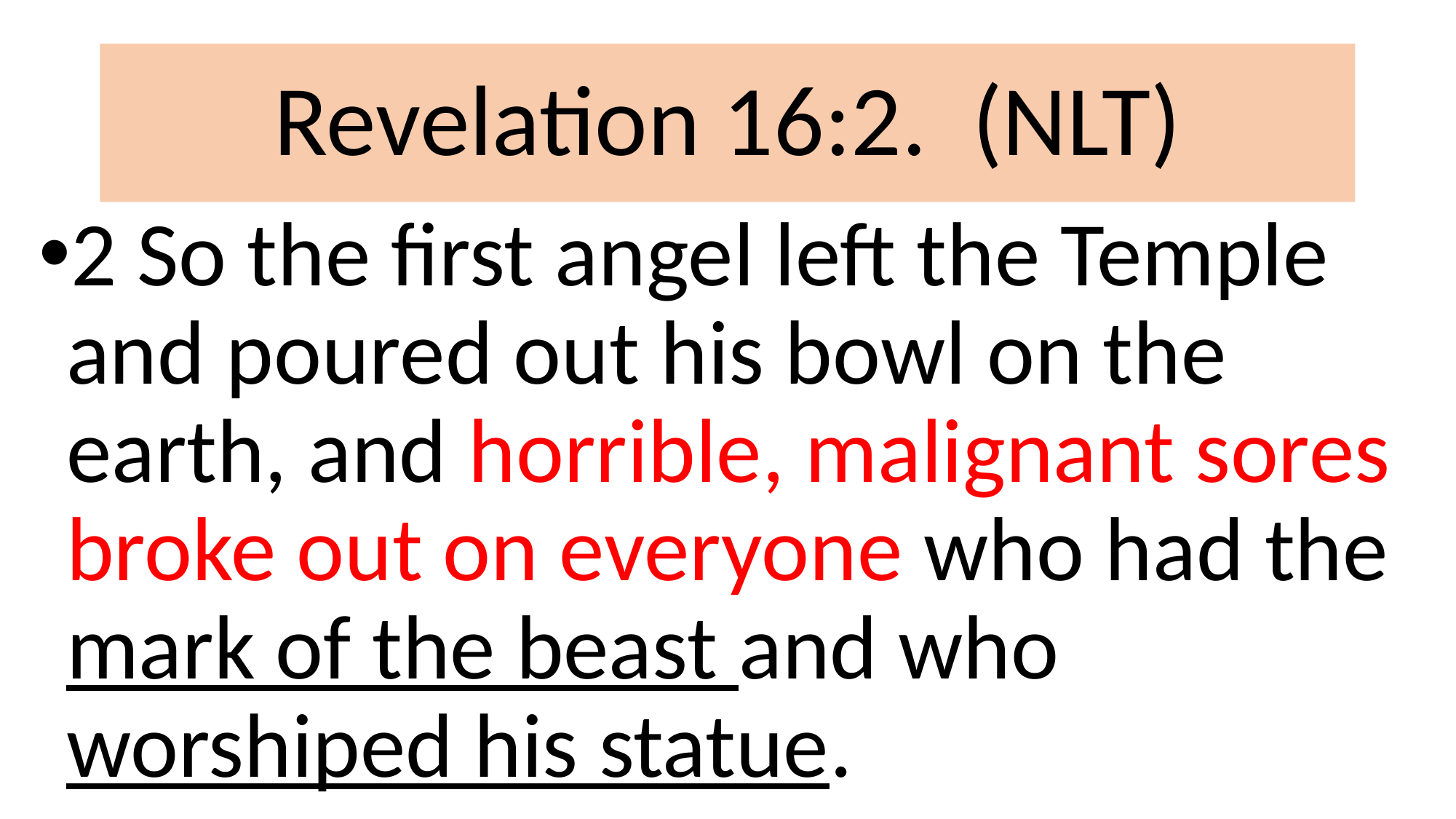

# Revelation 16:2.  (NLT)
2 So the first angel left the Temple and poured out his bowl on the earth, and horrible, malignant sores broke out on everyone who had the mark of the beast and who worshiped his statue.